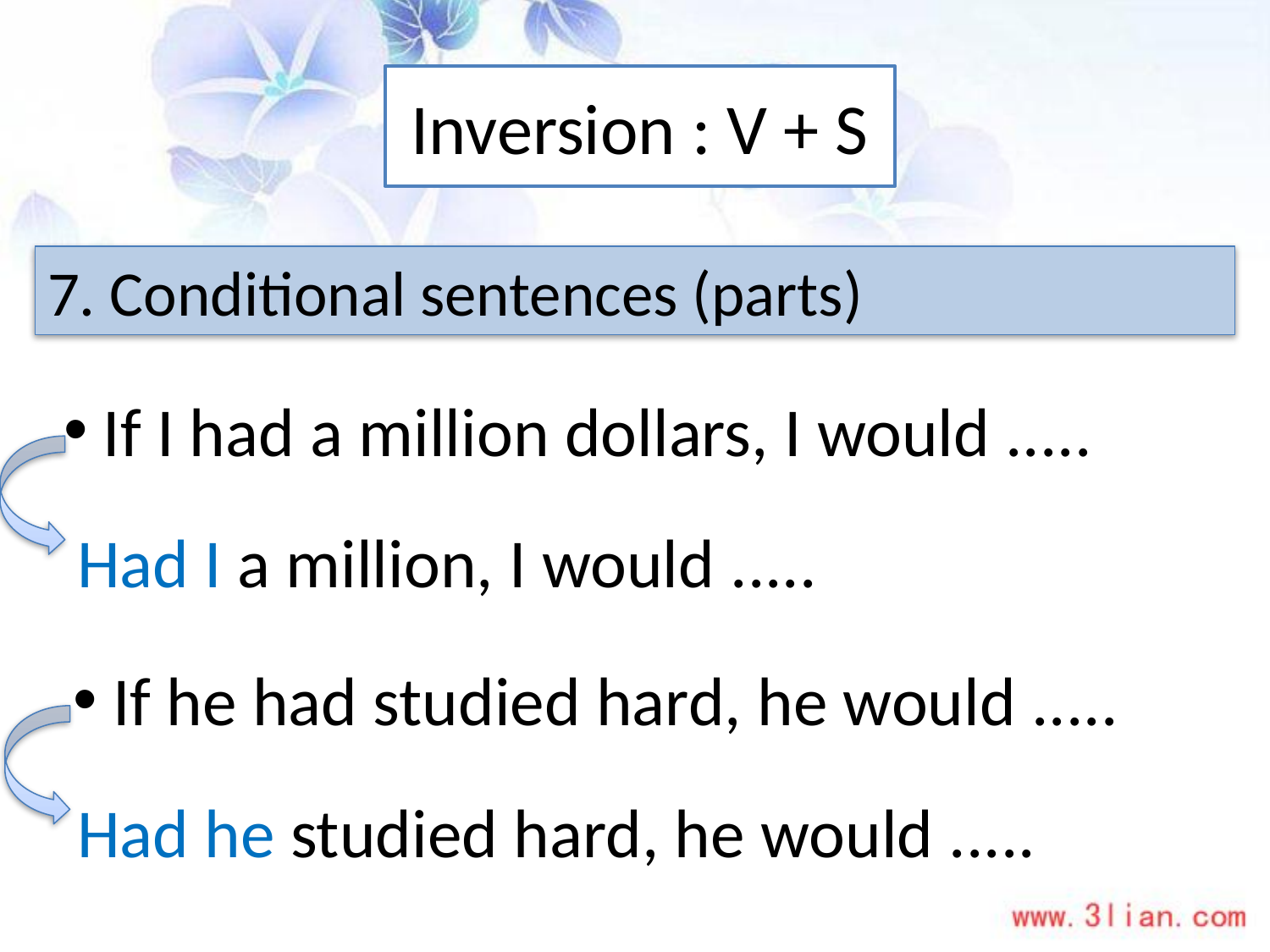

# Inversion : V + S
7. Conditional sentences (parts)
 If I had a million dollars, I would .....

Had I a million, I would .....
 If he had studied hard, he would .....

Had he studied hard, he would .....